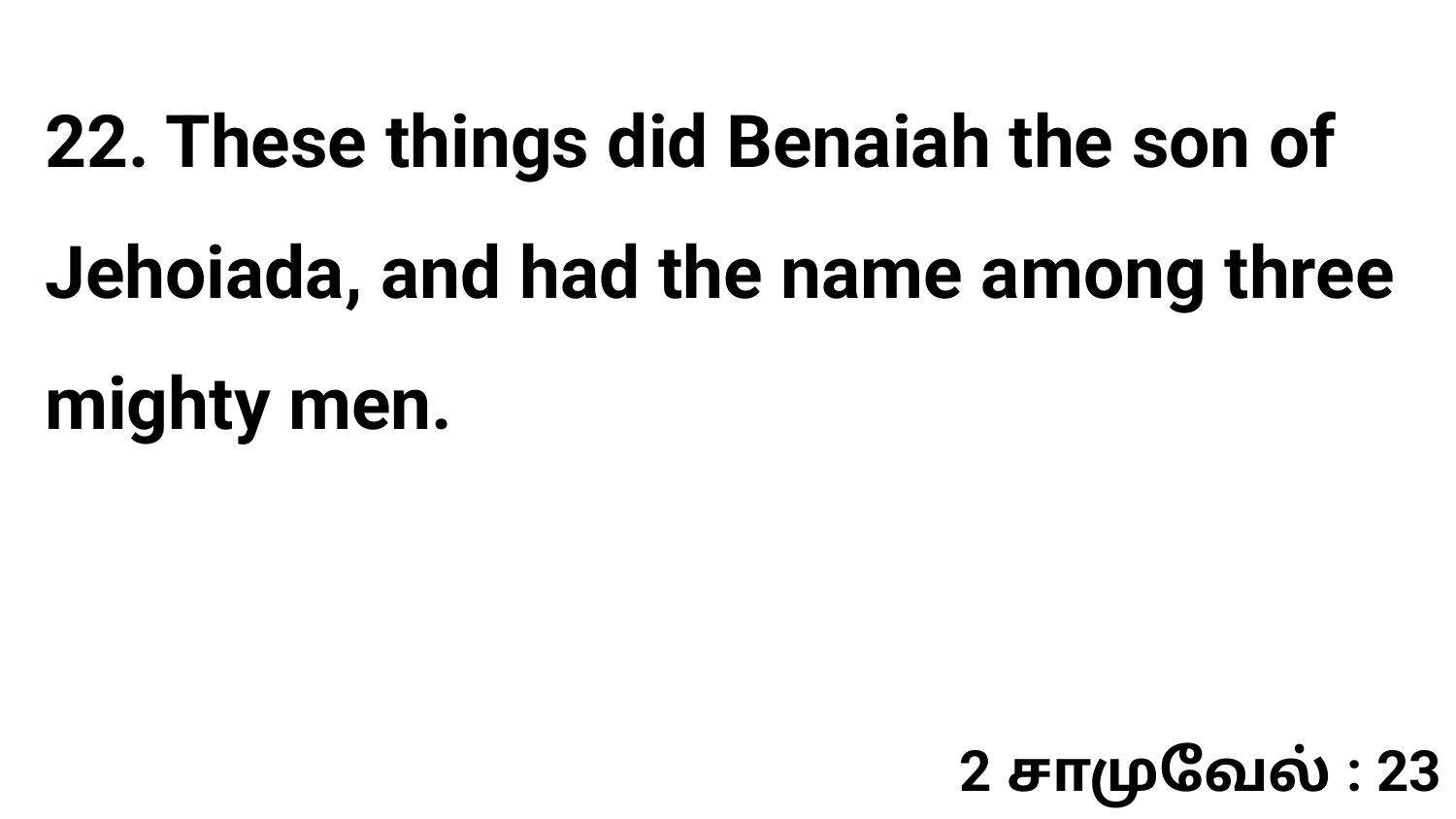

22. These things did Benaiah the son of Jehoiada, and had the name among three mighty men.
2 சாமுவேல் : 23